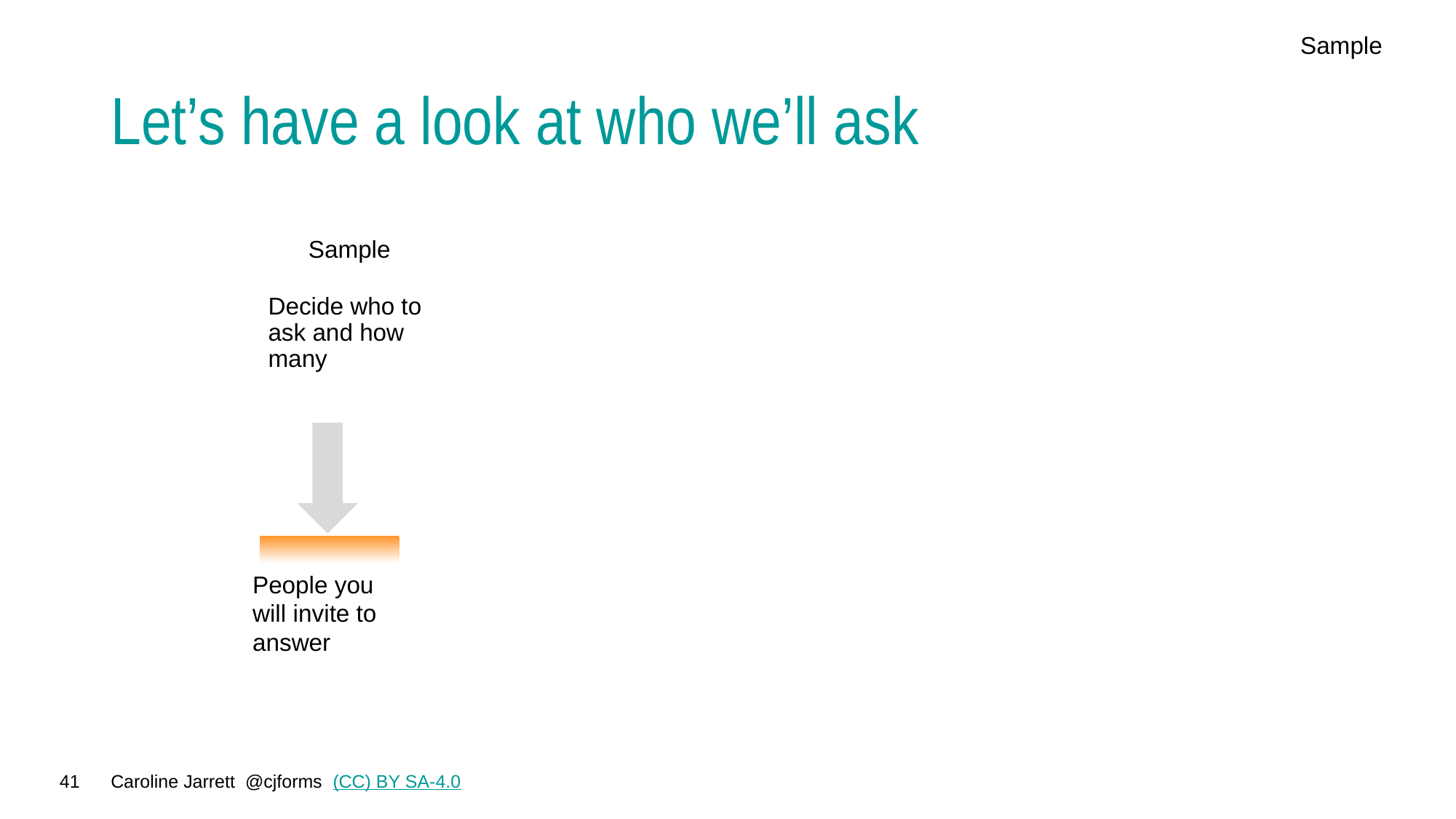

Sample
# Let’s have a look at who we’ll ask

Sample
Decide who to ask and how many

People you will invite to answer